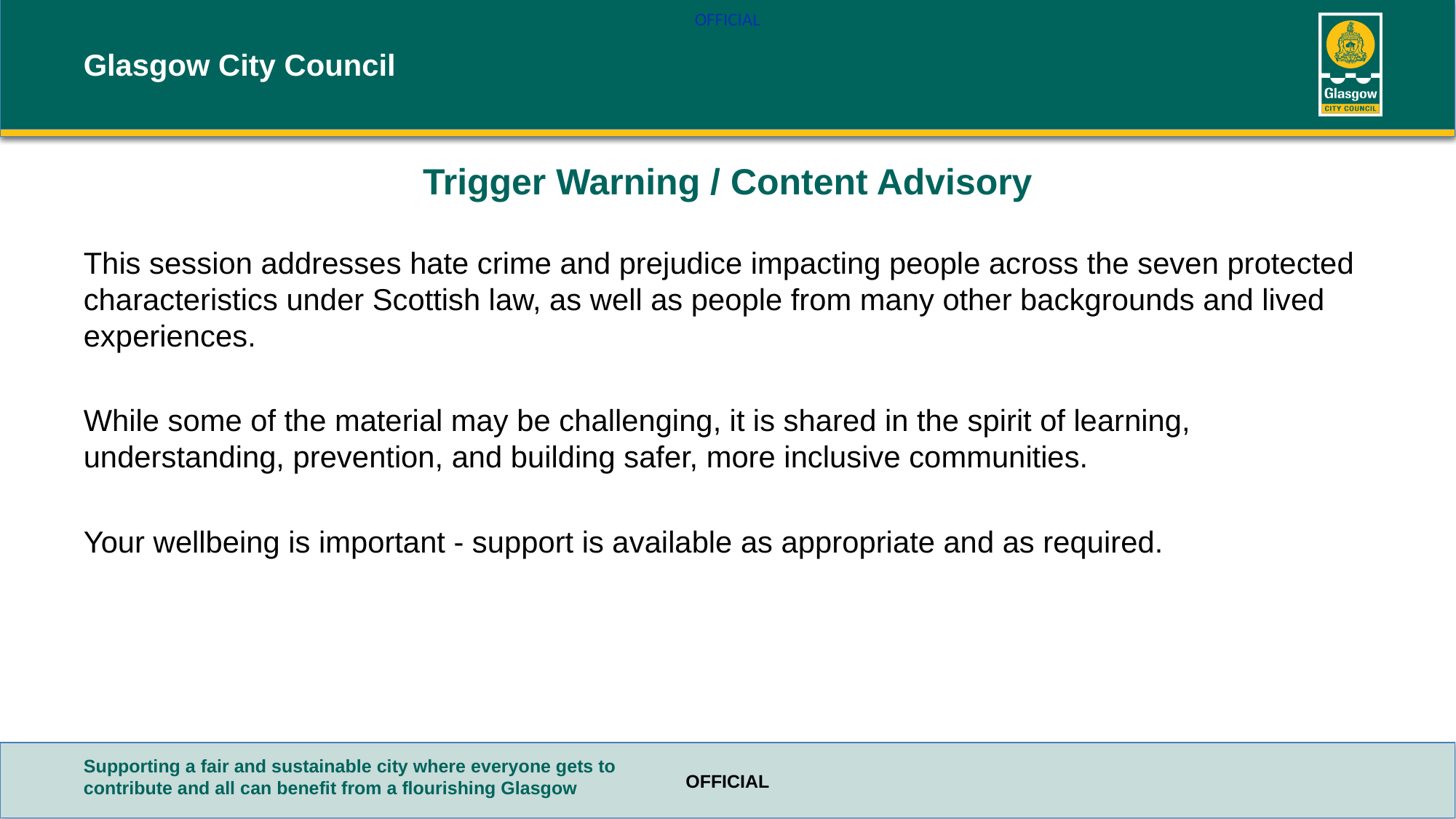

# Trigger Warning / Content Advisory
This session addresses hate crime and prejudice impacting people across the seven protected characteristics under Scottish law, as well as people from many other backgrounds and lived experiences.

While some of the material may be challenging, it is shared in the spirit of learning, understanding, prevention, and building safer, more inclusive communities.

Your wellbeing is important - support is available as appropriate and as required.

OFFICIAL